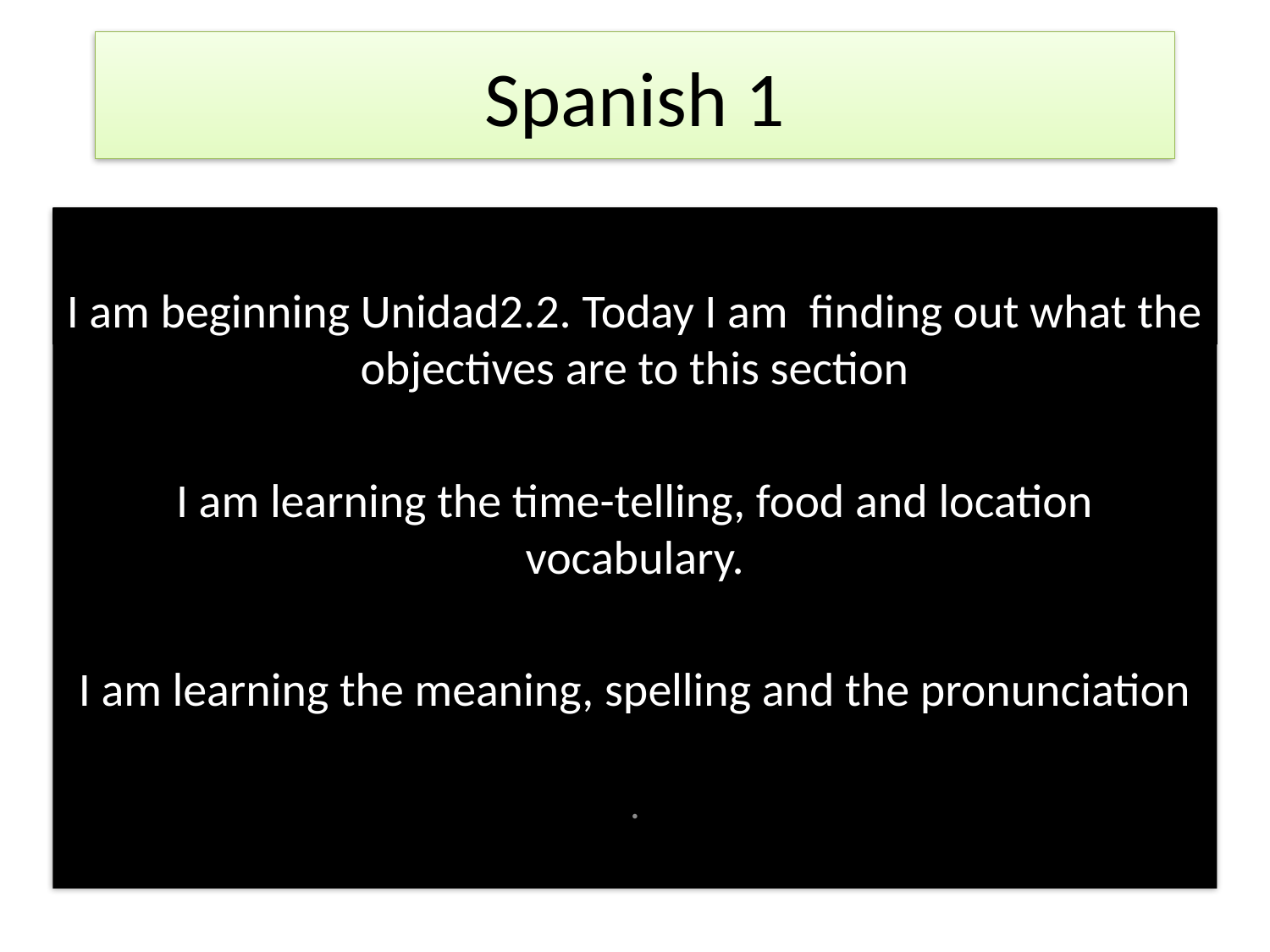

# Spanish 1

I am beginning Unidad2.2. Today I am  finding out what the objectives are to this section

I am learning the time-telling, food and location vocabulary.

I am learning the meaning, spelling and the pronunciation

.